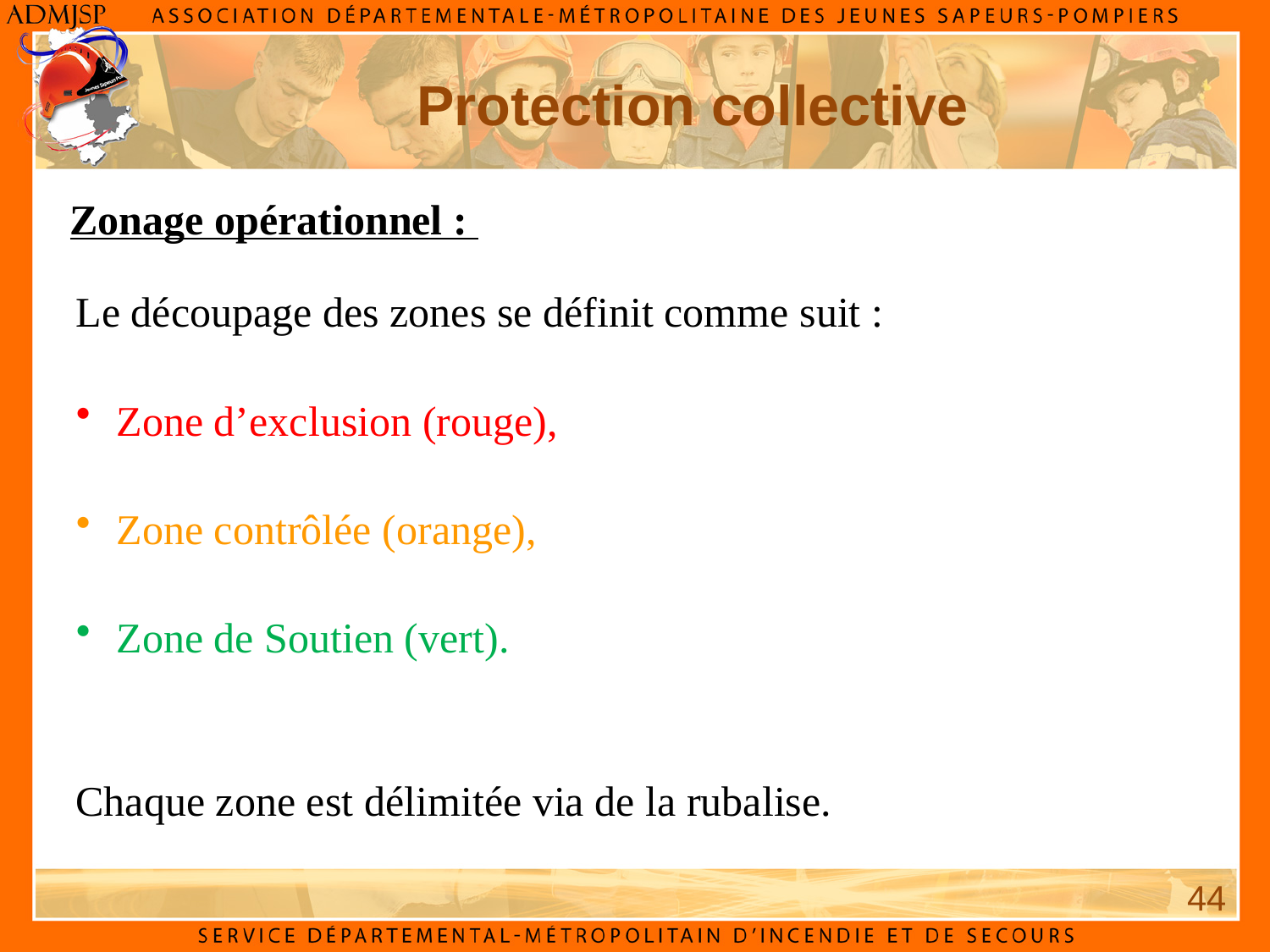

Protection collective
Zonage opérationnel :
Le découpage des zones se définit comme suit :

 Zone d’exclusion (rouge),

 Zone contrôlée (orange),

 Zone de Soutien (vert).

Chaque zone est délimitée via de la rubalise.
44